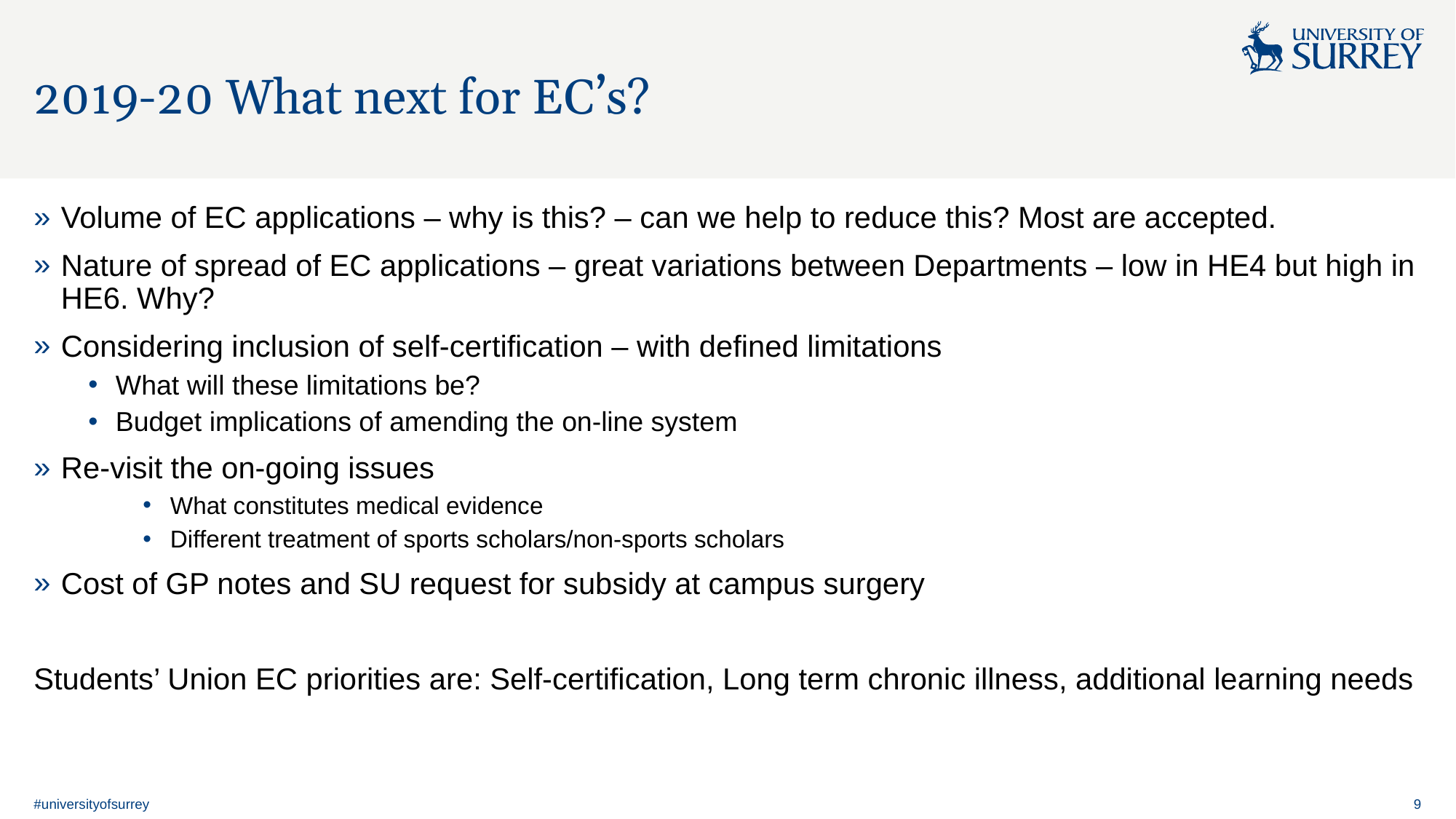

# 2019-20 What next for EC’s?
Volume of EC applications – why is this? – can we help to reduce this? Most are accepted.
Nature of spread of EC applications – great variations between Departments – low in HE4 but high in HE6. Why?
Considering inclusion of self-certification – with defined limitations
What will these limitations be?
Budget implications of amending the on-line system
Re-visit the on-going issues
What constitutes medical evidence
Different treatment of sports scholars/non-sports scholars
Cost of GP notes and SU request for subsidy at campus surgery

Students’ Union EC priorities are: Self-certification, Long term chronic illness, additional learning needs

#universityofsurrey
9